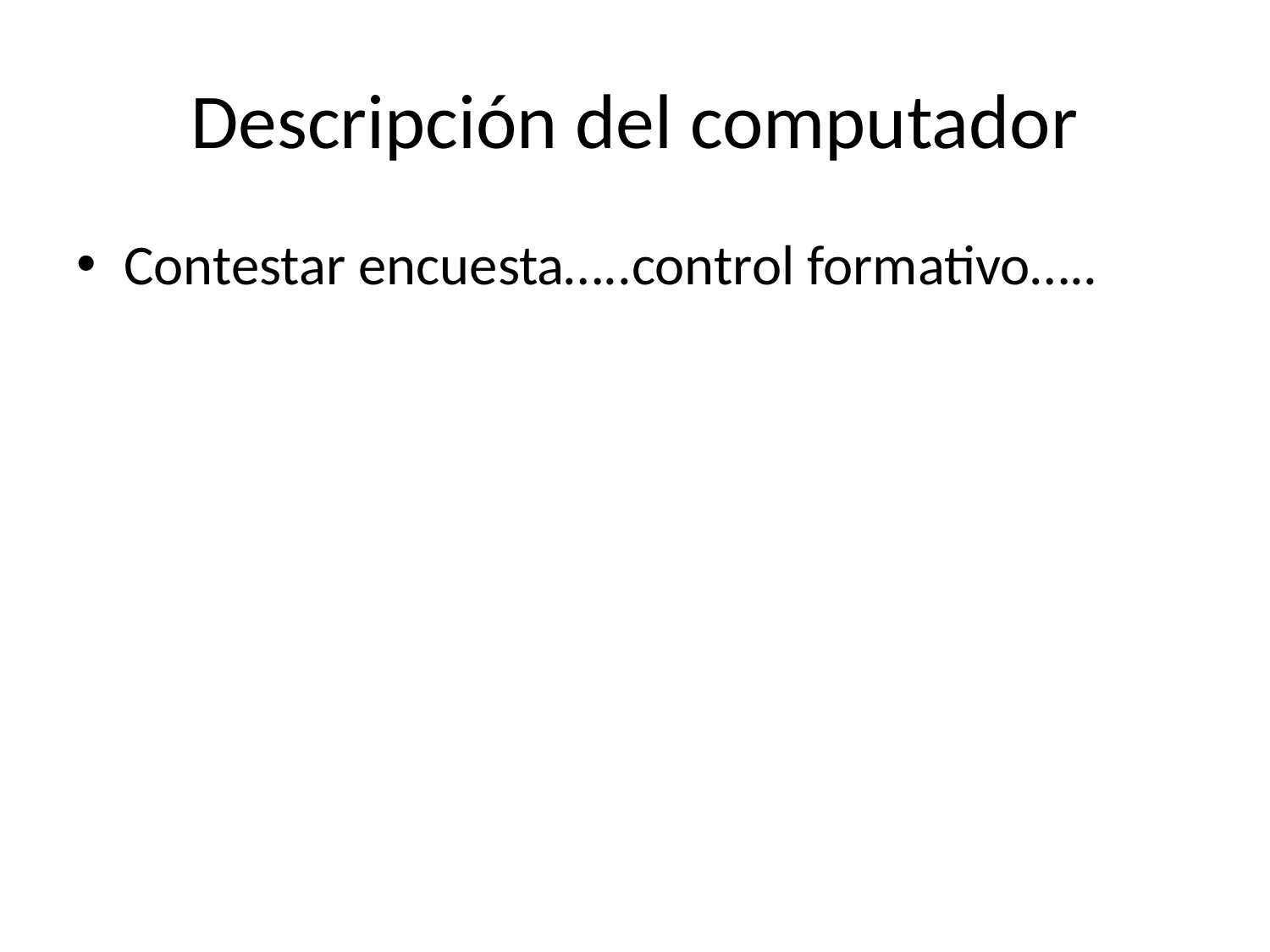

# Descripción del computador
Contestar encuesta…..control formativo…..